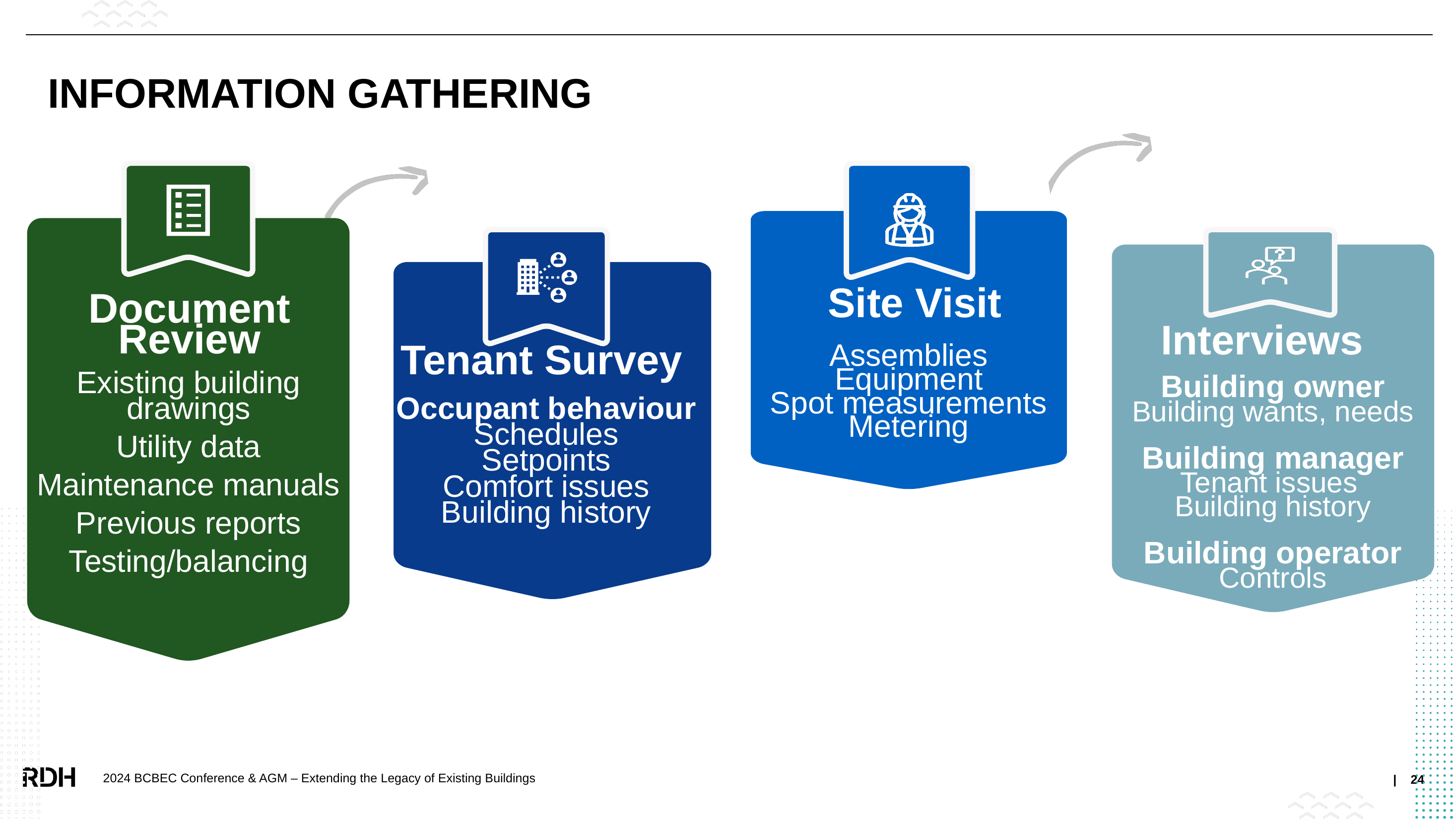

INFORMATION GATHERING

Document Review
Existing building drawings
Utility data
Maintenance manuals
Previous reports
Testing/balancing

Site Visit
Assemblies
Equipment
Spot measurements
Metering

Tenant Survey
Occupant behaviour
Schedules
Setpoints
Comfort issues
Building history

Interviews
Building owner
Building wants, needs

Building manager
Tenant issues
Building history

Building operator
Controls